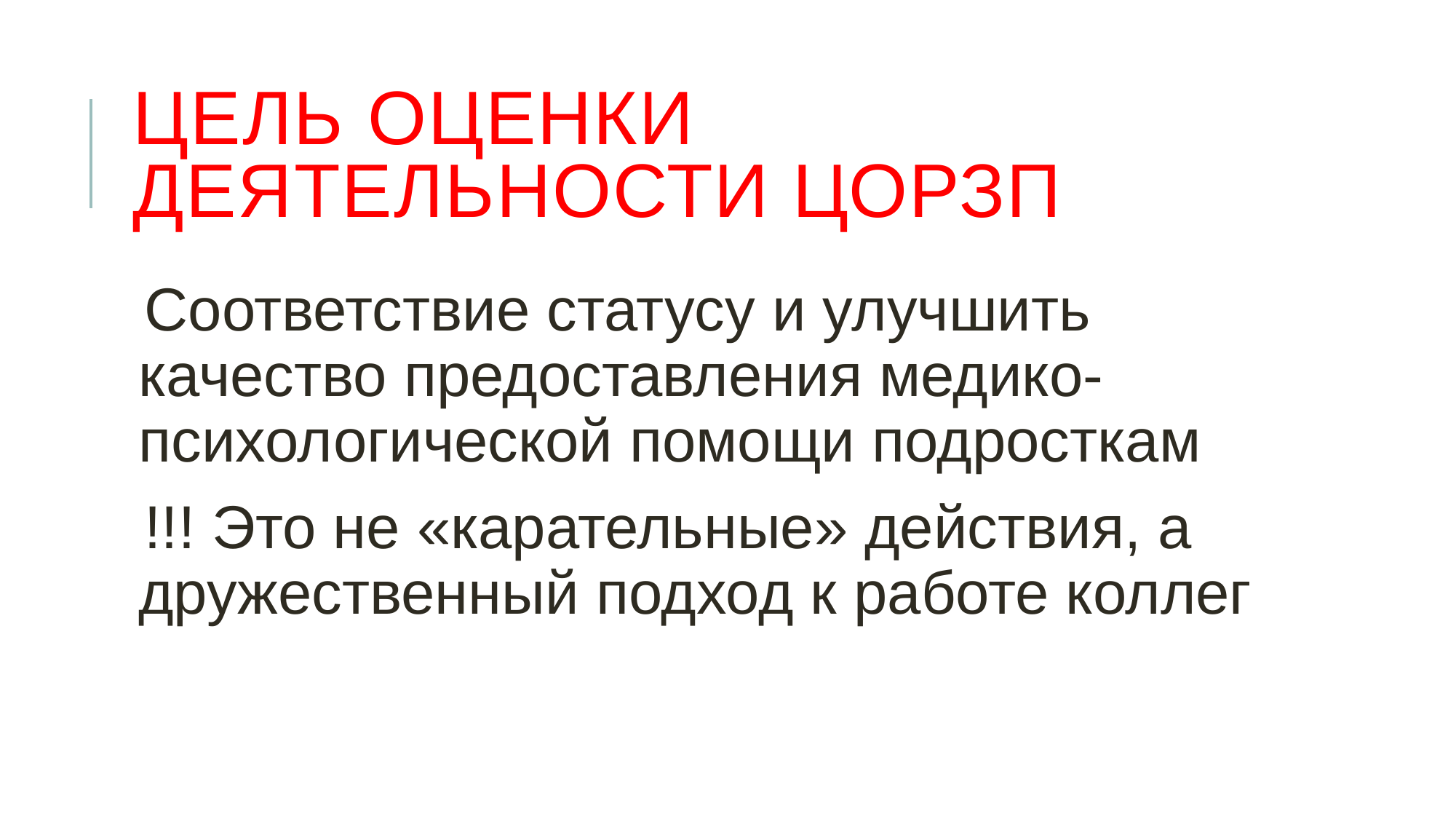

# Цель оценки ДЕЯТЕЛЬНОСТИ ЦОРЗП
Соответствие статусу и улучшить качество предоставления медико-психологической помощи подросткам
!!! Это не «карательные» действия, а дружественный подход к работе коллег